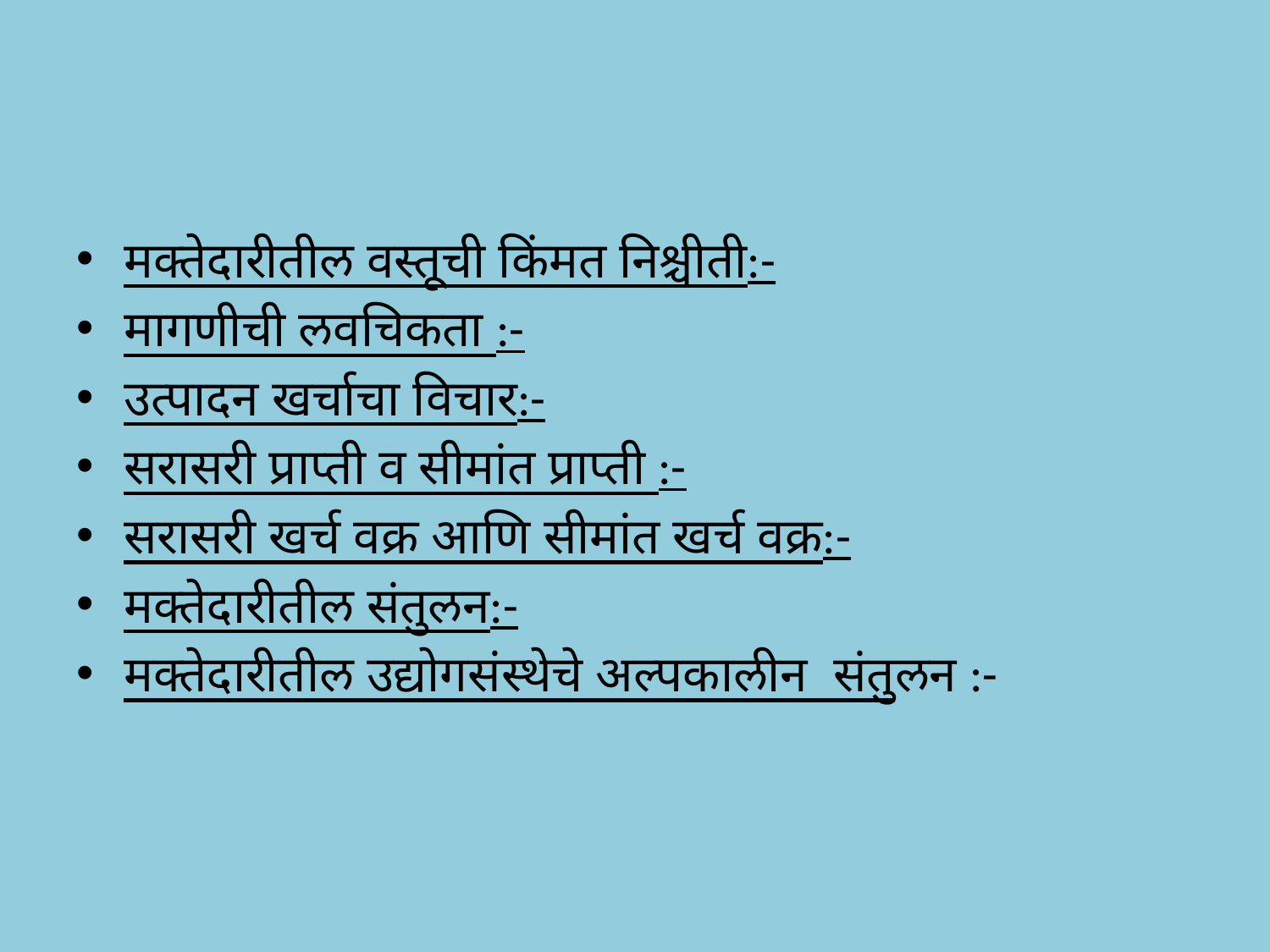

मक्तेदारीतील वस्तूची किंमत निश्चीती:-
मागणीची लवचिकता :-
उत्पादन खर्चाचा विचार:-
सरासरी प्राप्ती व सीमांत प्राप्ती :-
सरासरी खर्च वक्र आणि सीमांत खर्च वक्र:-
मक्तेदारीतील संतुलन:-
मक्तेदारीतील उद्योगसंस्थेचे अल्पकालीन  संतुलन :-